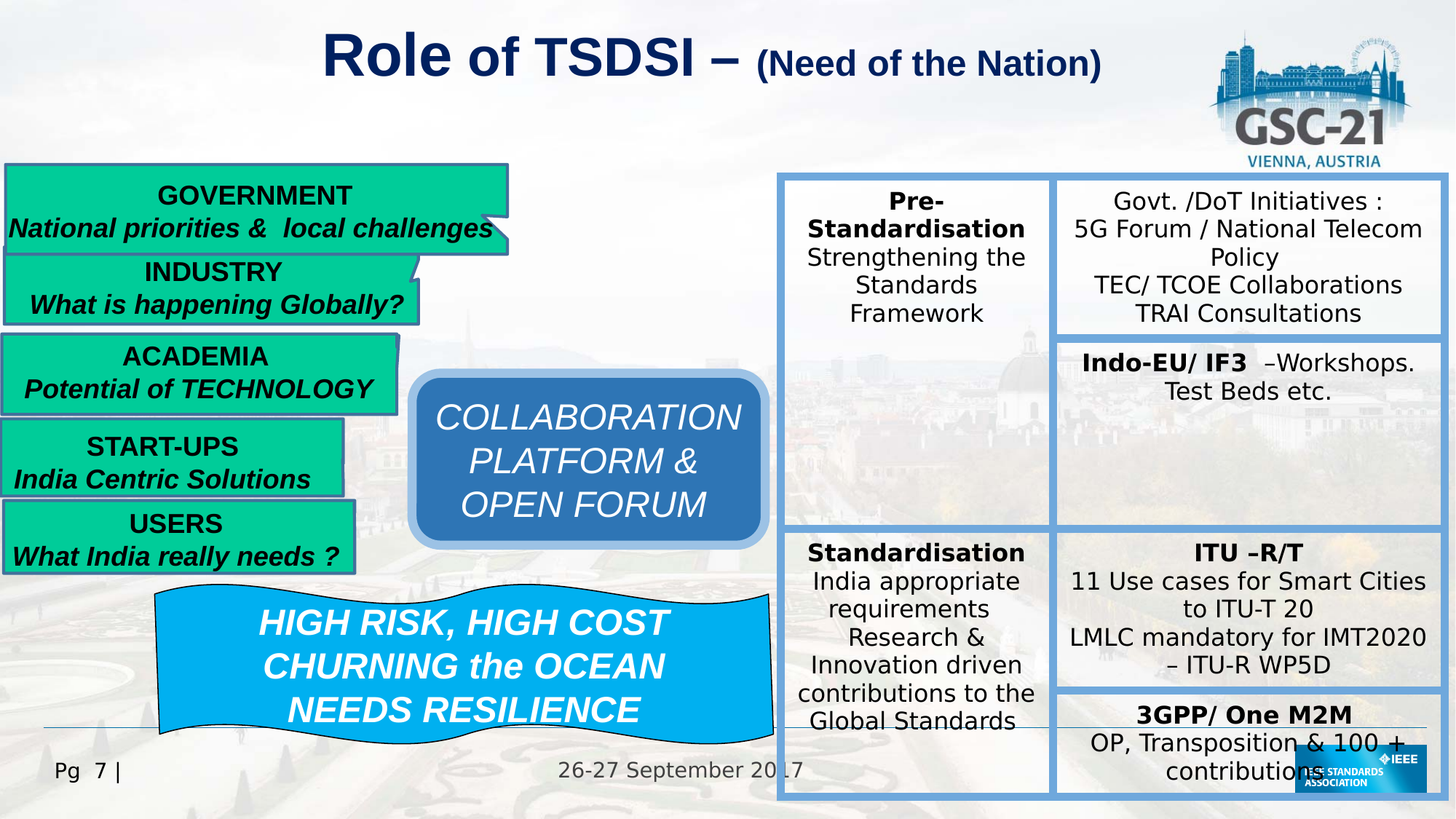

Role of TSDSI – (Need of the Nation)

INDUSTRY
What is happening Globally?
GOVERNMENT
National priorities &  local challenges
| Pre- Standardisation Strengthening the Standards Framework | Govt. /DoT Initiatives : 5G Forum / National Telecom Policy TEC/ TCOE Collaborations TRAI Consultations |
| --- | --- |
|  | Indo-EU/ IF3 –Workshops. Test Beds etc. |
| Standardisation India appropriate requirements Research & Innovation driven contributions to the Global Standards | ITU –R/T 11 Use cases for Smart Cities to ITU-T 20 LMLC mandatory for IMT2020 – ITU-R WP5D |
|  | 3GPP/ One M2M OP, Transposition & 100 + contributions |

ACADEMIA
Potential of TECHNOLOGY

COLLABORATION PLATFORM &
OPEN FORUM

START-UPS
India Centric Solutions
USERS
What India really needs ?

HIGH RISK, HIGH COST
CHURNING the OCEAN
NEEDS RESILIENCE
Pg  7 |